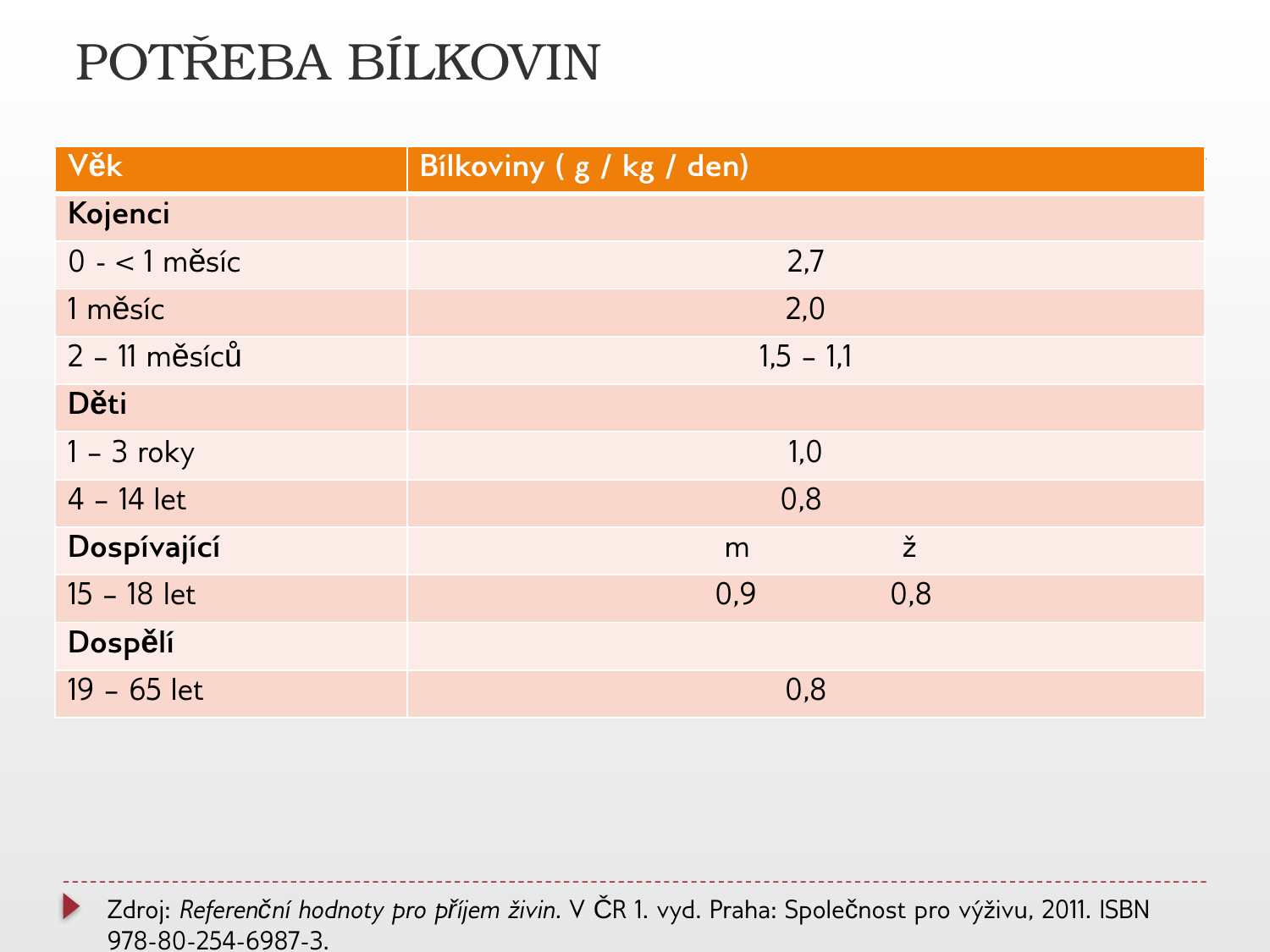

# POTŘEBA BÍLKOVIN
| Věk | Bílkoviny ( g / kg / den) |
| --- | --- |
| Kojenci |  |
| 0 - < 1 měsíc | 2,7 |
| 1 měsíc | 2,0 |
| 2 – 11 měsíců | 1,5 – 1,1 |
| Děti |  |
| 1 – 3 roky | 1,0 |
| 4 – 14 let | 0,8 |
| Dospívající | m ž |
| 15 – 18 let | 0,9 0,8 |
| Dospělí |  |
| 19 – 65 let | 0,8 |

Zdroj: Referenční hodnoty pro příjem živin. V ČR 1. vyd. Praha: Společnost pro výživu, 2011. ISBN 978-80-254-6987-3.